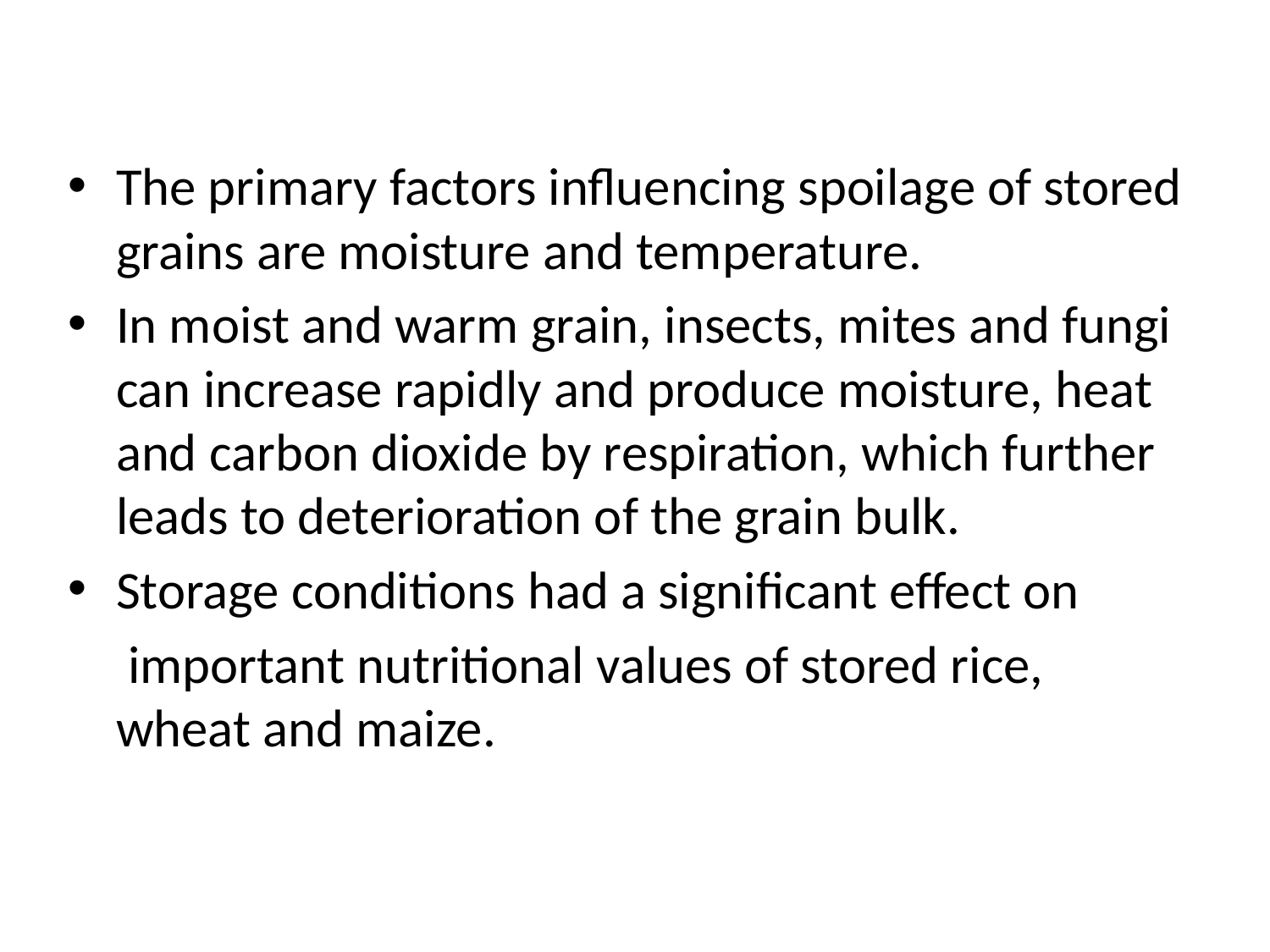

#
The primary factors influencing spoilage of stored grains are moisture and temperature.
In moist and warm grain, insects, mites and fungi can increase rapidly and produce moisture, heat and carbon dioxide by respiration, which further leads to deterioration of the grain bulk.
Storage conditions had a significant effect on
     important nutritional values of stored rice, wheat and maize.